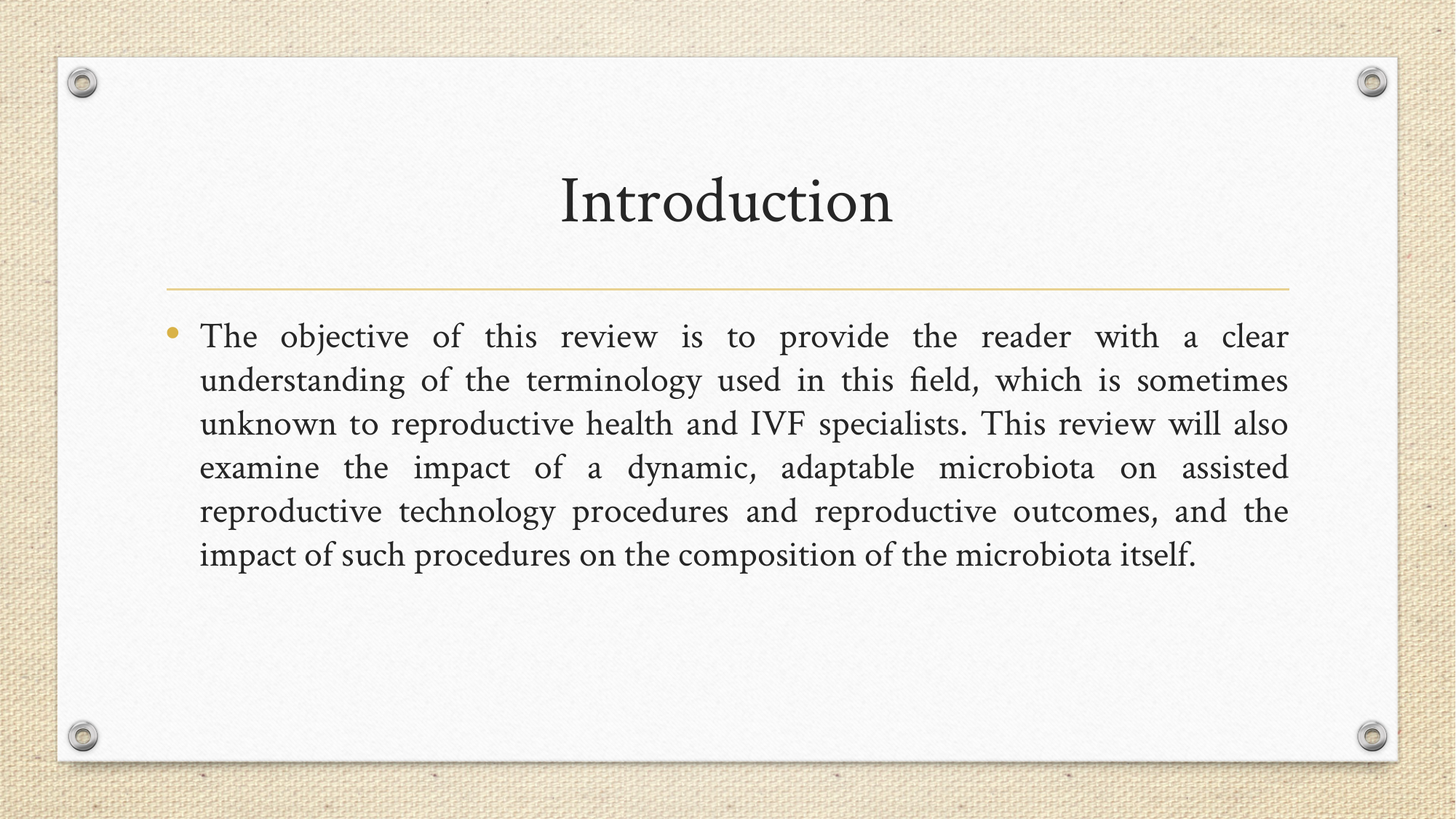

# Introduction
The objective of this review is to provide the reader with a clear understanding of the terminology used in this field, which is sometimes unknown to reproductive health and IVF specialists. This review will also examine the impact of a dynamic, adaptable microbiota on assisted reproductive technology procedures and reproductive outcomes, and the impact of such procedures on the composition of the microbiota itself.